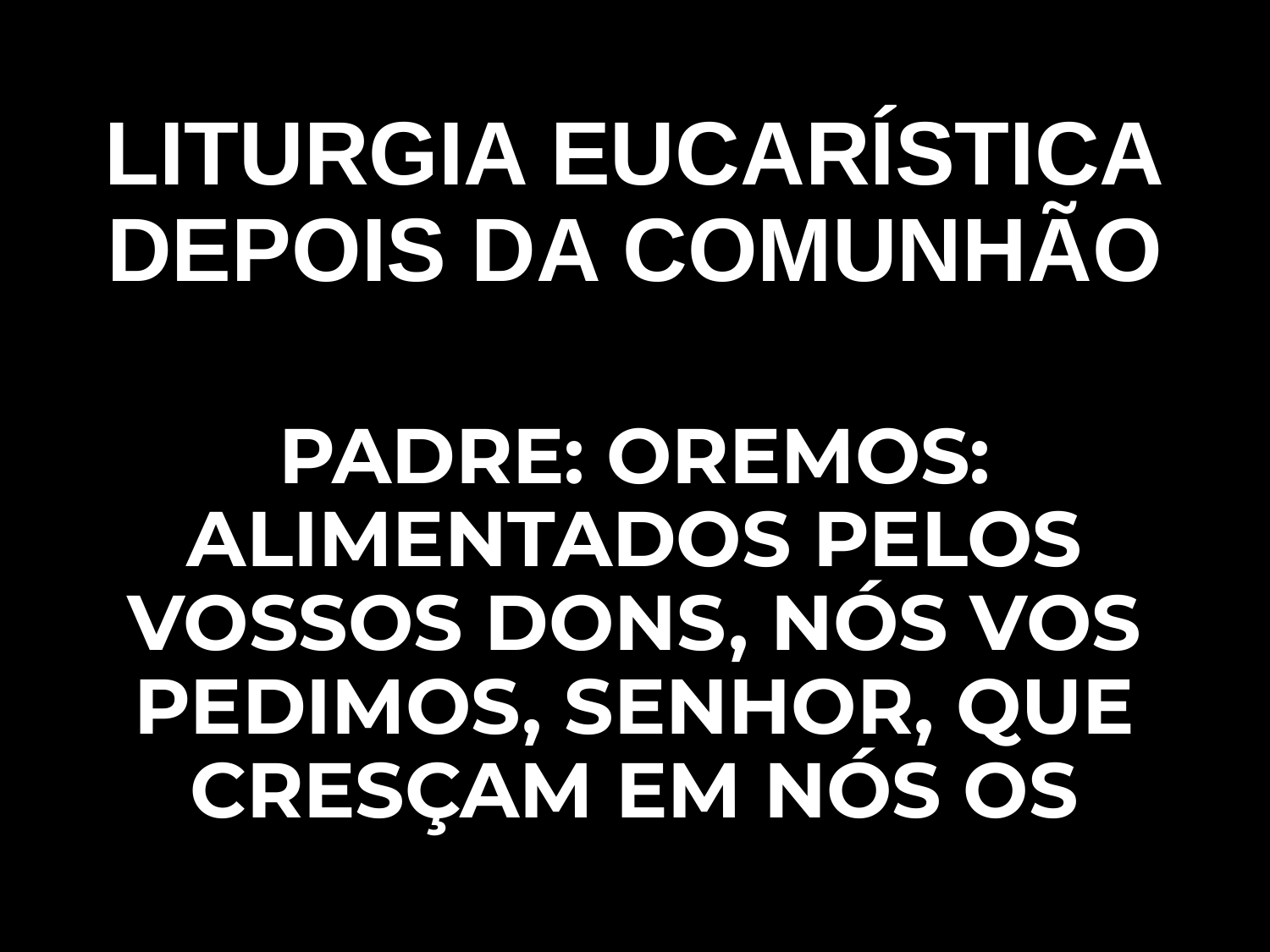

# LITURGIA EUCARÍSTICA DEPOIS DA COMUNHÃO
PADRE: OREMOS: ALIMENTADOS PELOS VOSSOS DONS, NÓS VOS PEDIMOS, SENHOR, QUE CRESÇAM EM NÓS OS